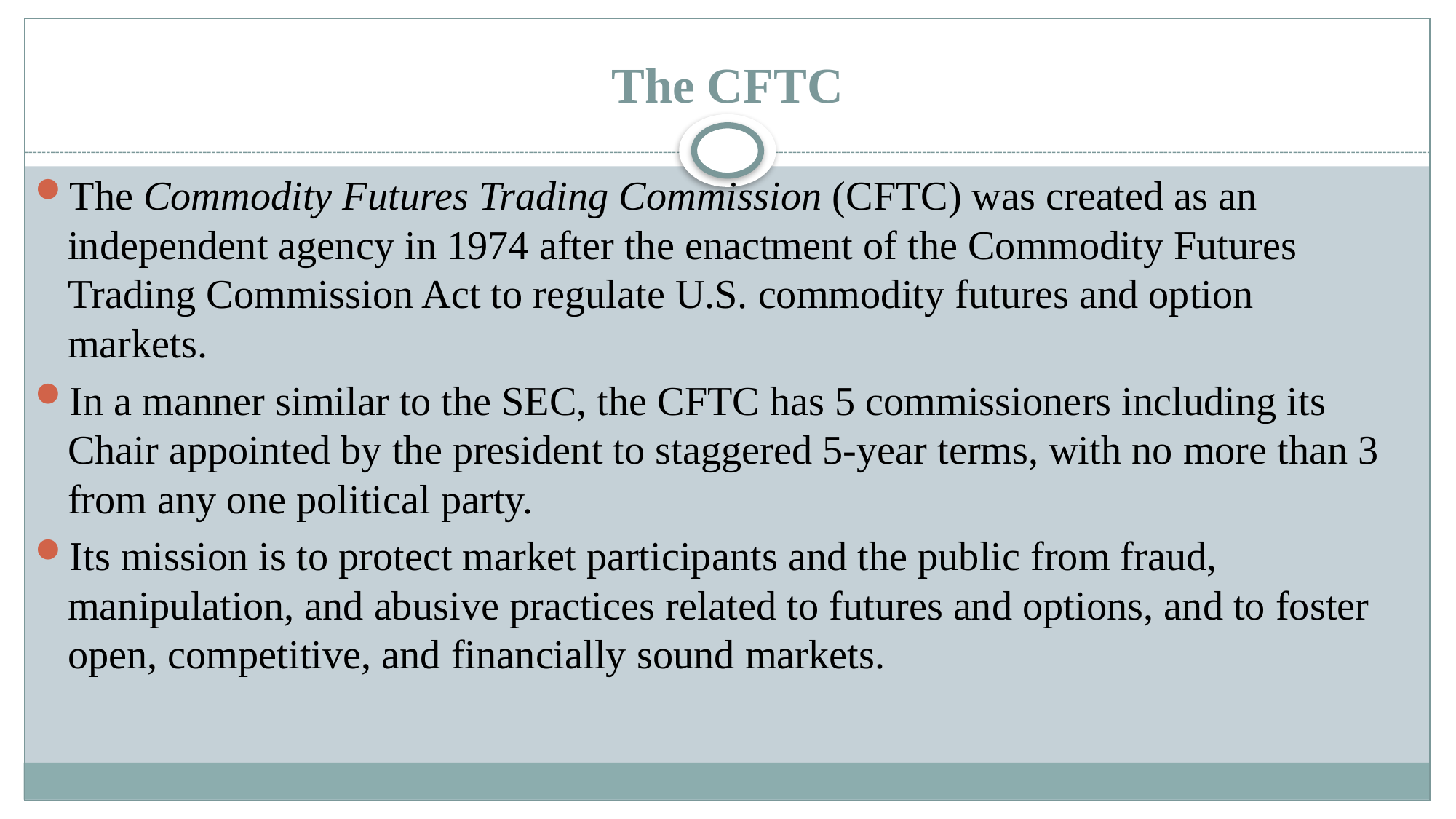

# The CFTC
The Commodity Futures Trading Commission (CFTC) was created as an independent agency in 1974 after the enactment of the Commodity Futures Trading Commission Act to regulate U.S. commodity futures and option markets.
In a manner similar to the SEC, the CFTC has 5 commissioners including its Chair appointed by the president to staggered 5-year terms, with no more than 3 from any one political party.
Its mission is to protect market participants and the public from fraud, manipulation, and abusive practices related to futures and options, and to foster open, competitive, and financially sound markets.